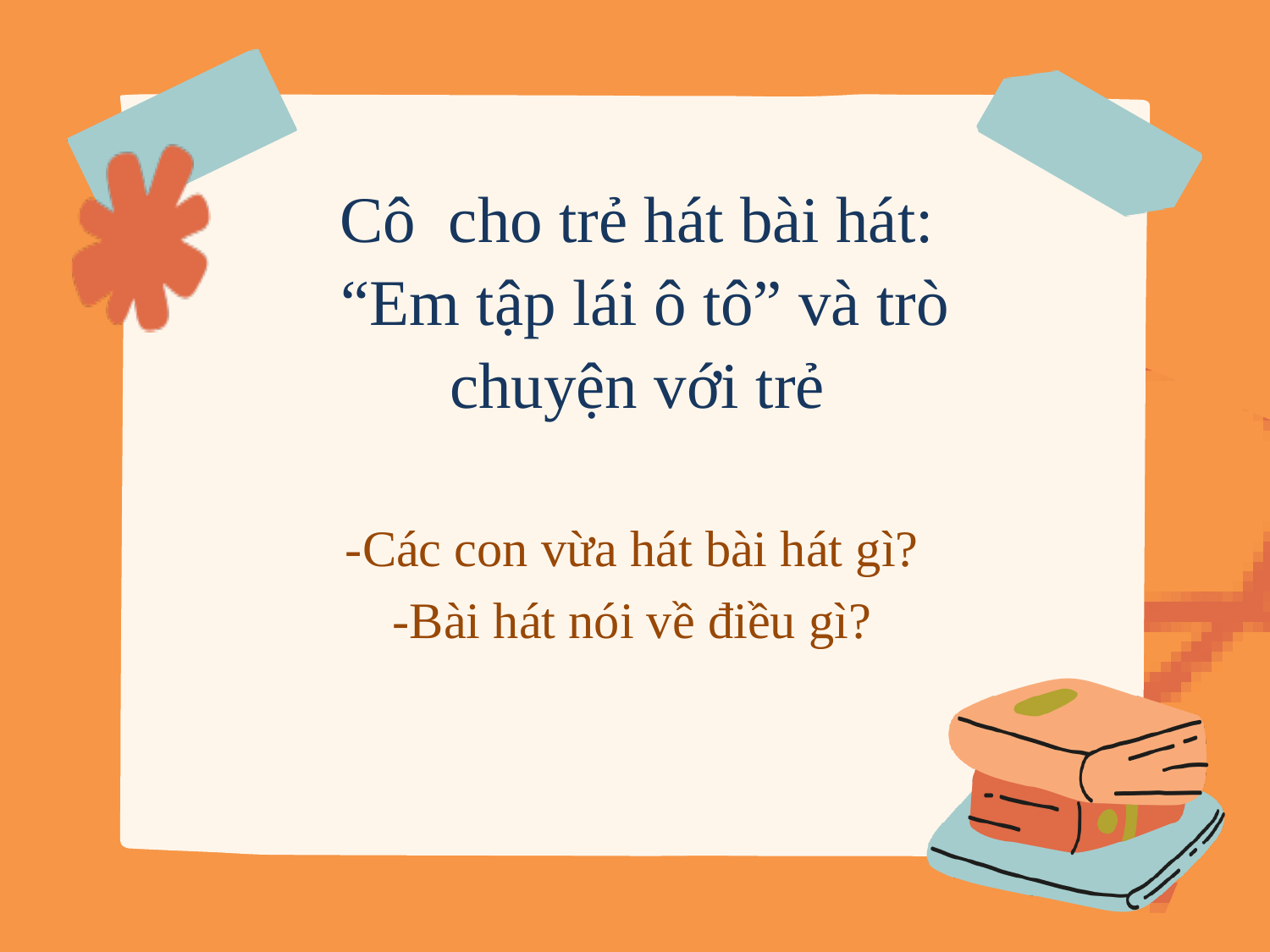

Cô  cho trẻ hát bài hát:
 “Em tập lái ô tô” và trò chuyện với trẻ

-Các con vừa hát bài hát gì?
-Bài hát nói về điều gì?